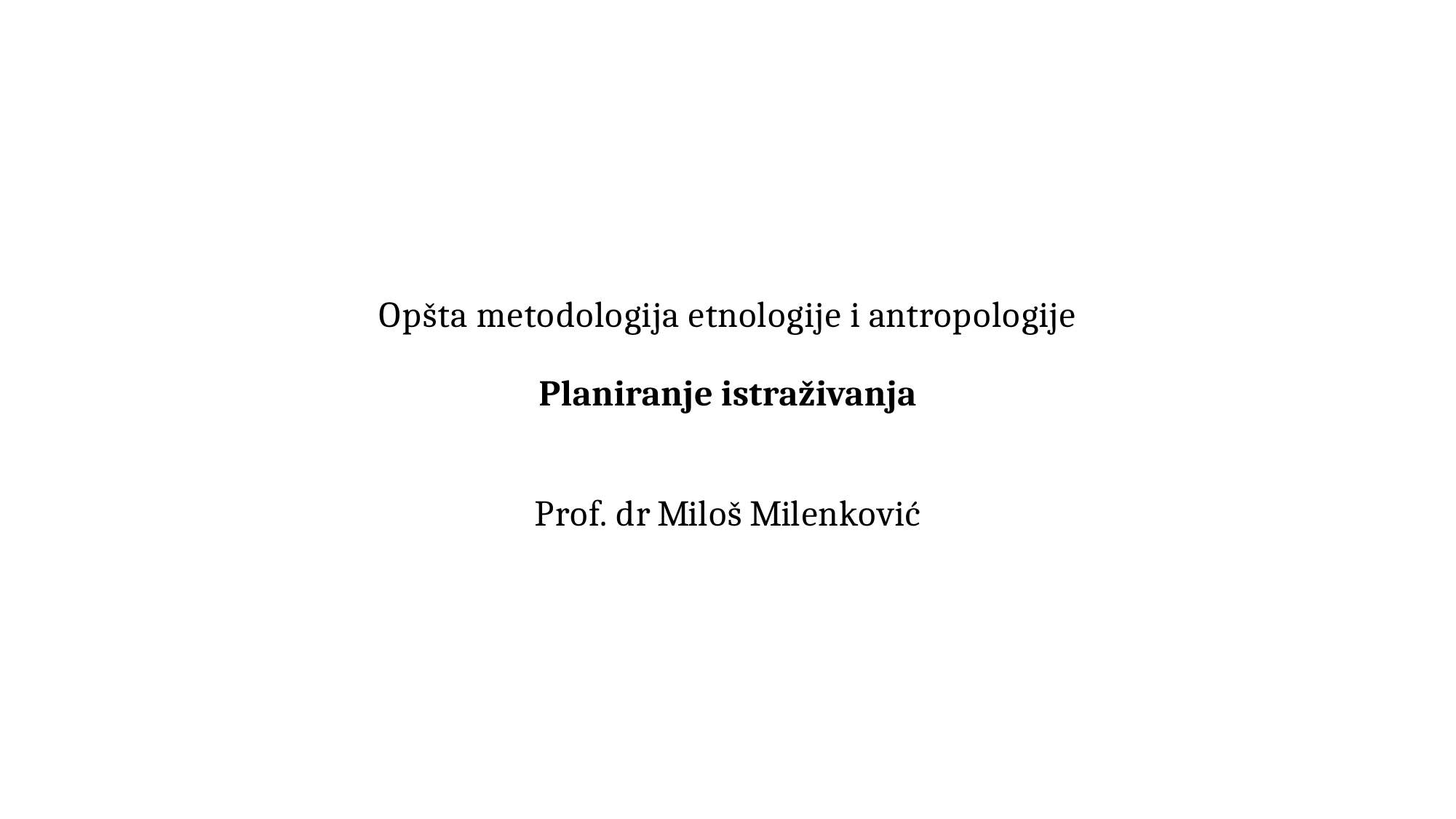

# Opšta metodologija etnologije i antropologije Planiranje istraživanja

Prof. dr Miloš Milenković